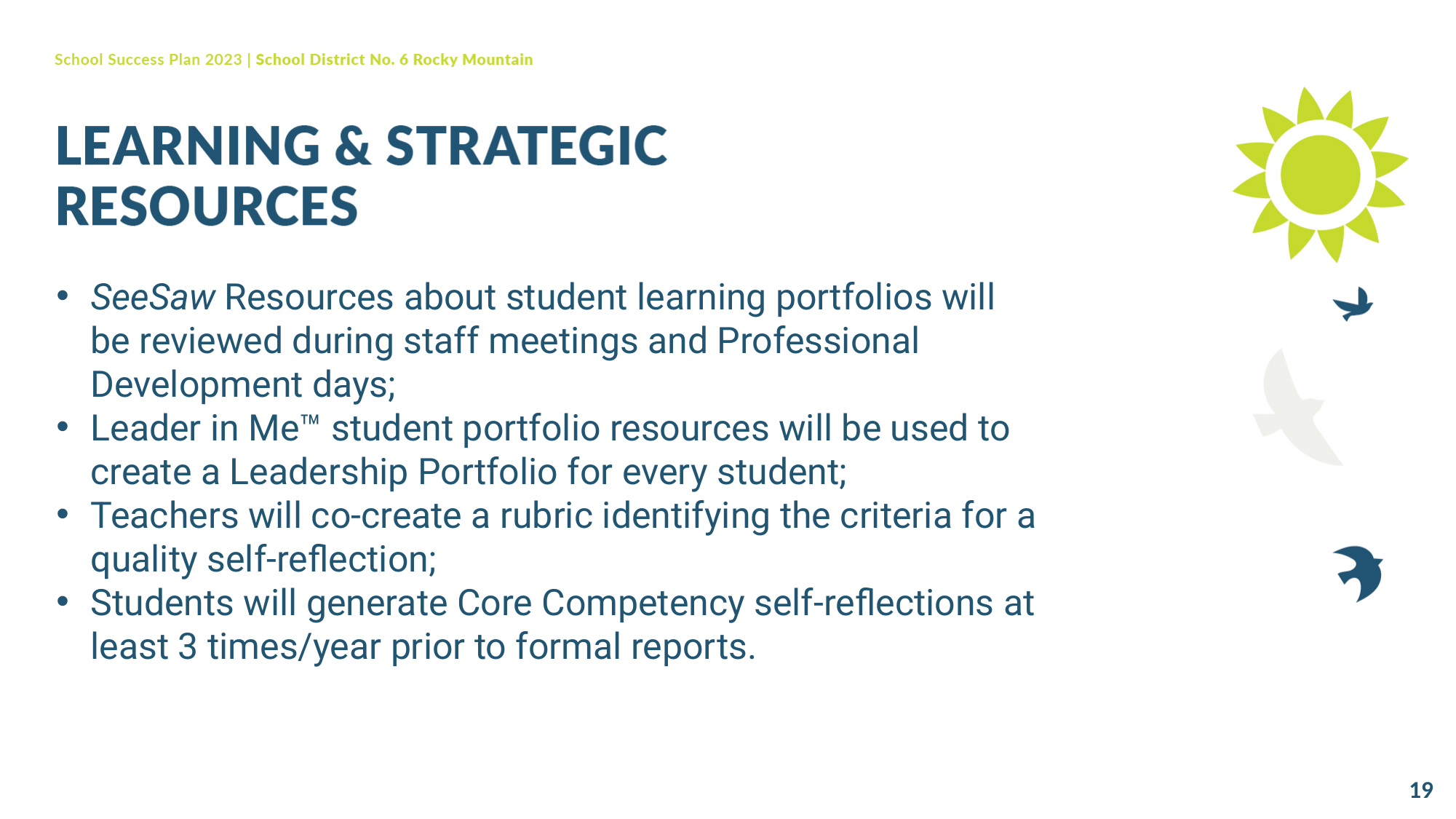

SeeSaw Resources about student learning portfolios will be reviewed during staff meetings and Professional Development days;
Leader in Me™ student portfolio resources will be used to create a Leadership Portfolio for every student;
Teachers will co-create a rubric identifying the criteria for a quality self-reflection;
Students will generate Core Competency self-reflections at least 3 times/year prior to formal reports.
19